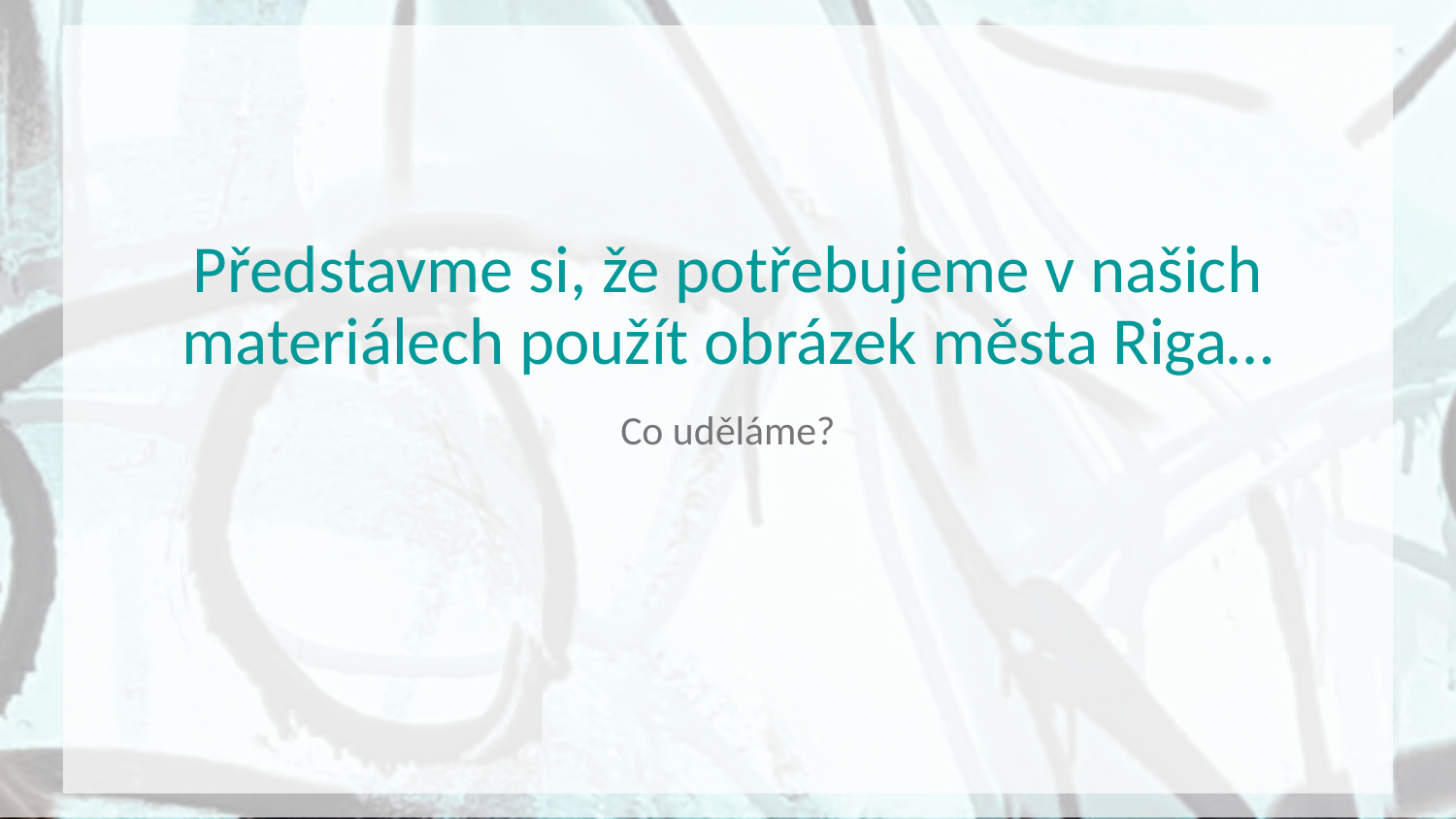

Představme si, že potřebujeme v našich materiálech použít obrázek města Riga…
Co uděláme?